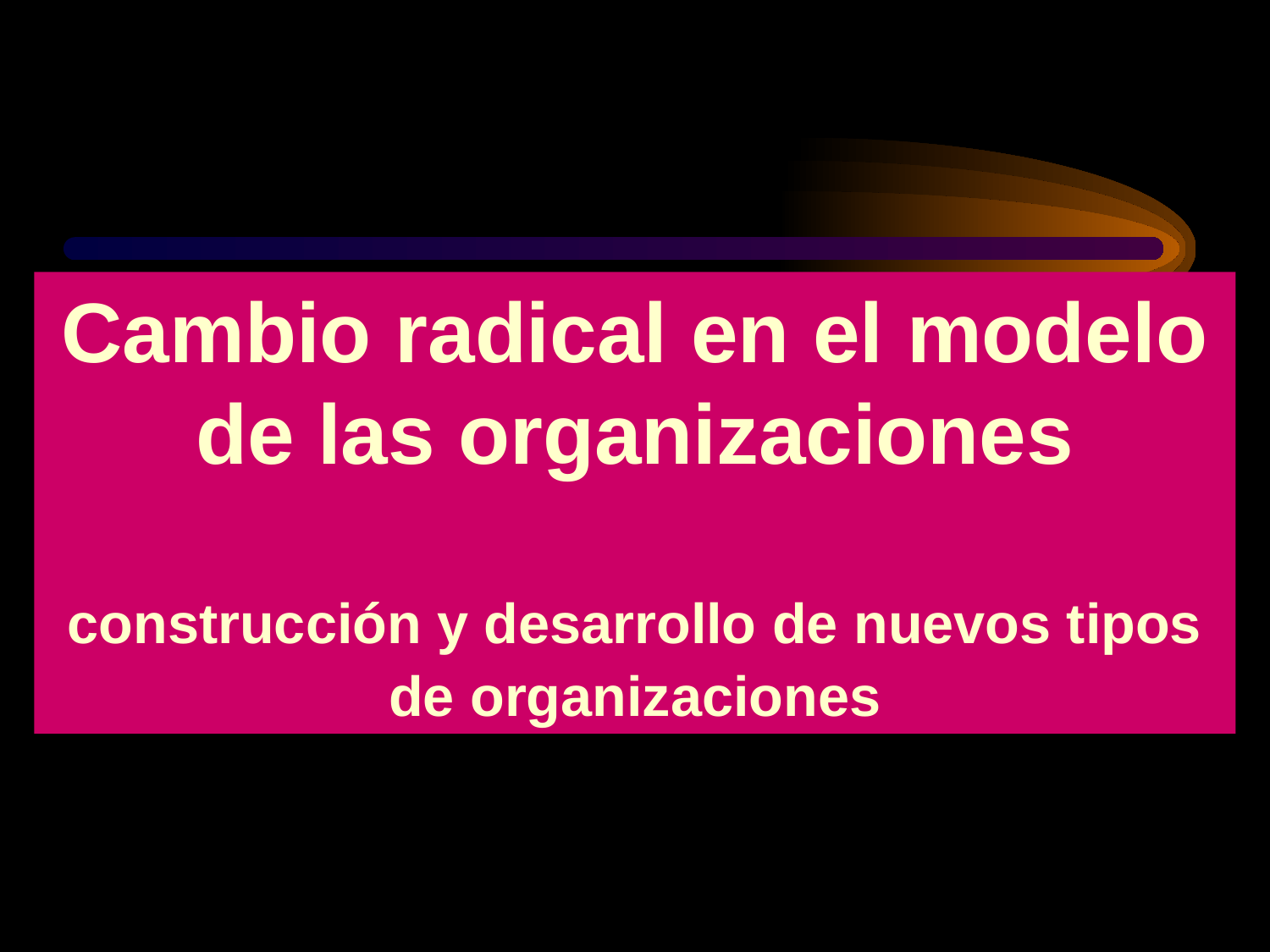

Cambio radical en el modelo de las organizaciones

construcción y desarrollo de nuevos tipos de organizaciones